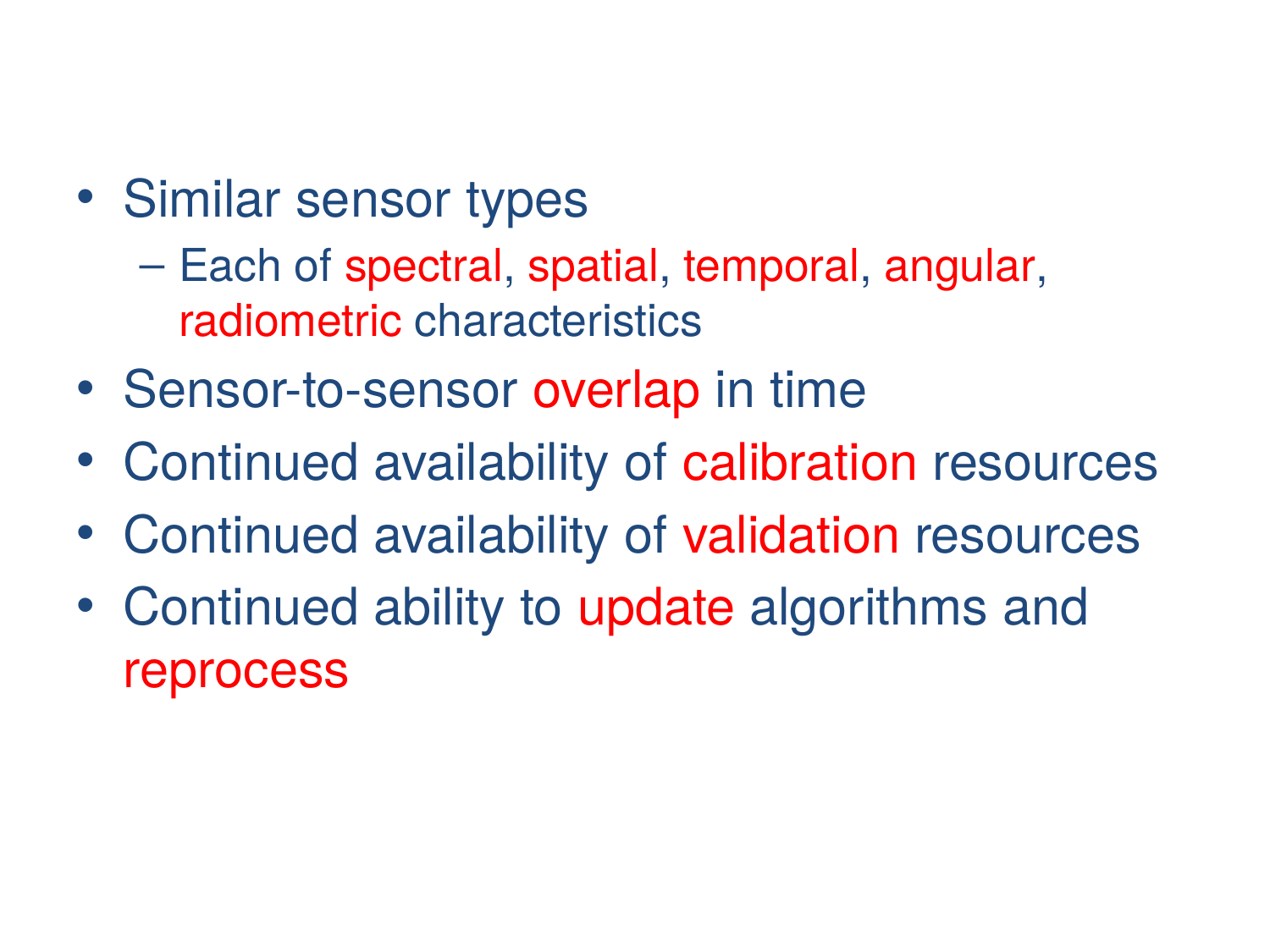

Similar sensor types
Each of spectral, spatial, temporal, angular, radiometric characteristics
Sensor-to-sensor overlap in time
Continued availability of calibration resources
Continued availability of validation resources
Continued ability to update algorithms and reprocess